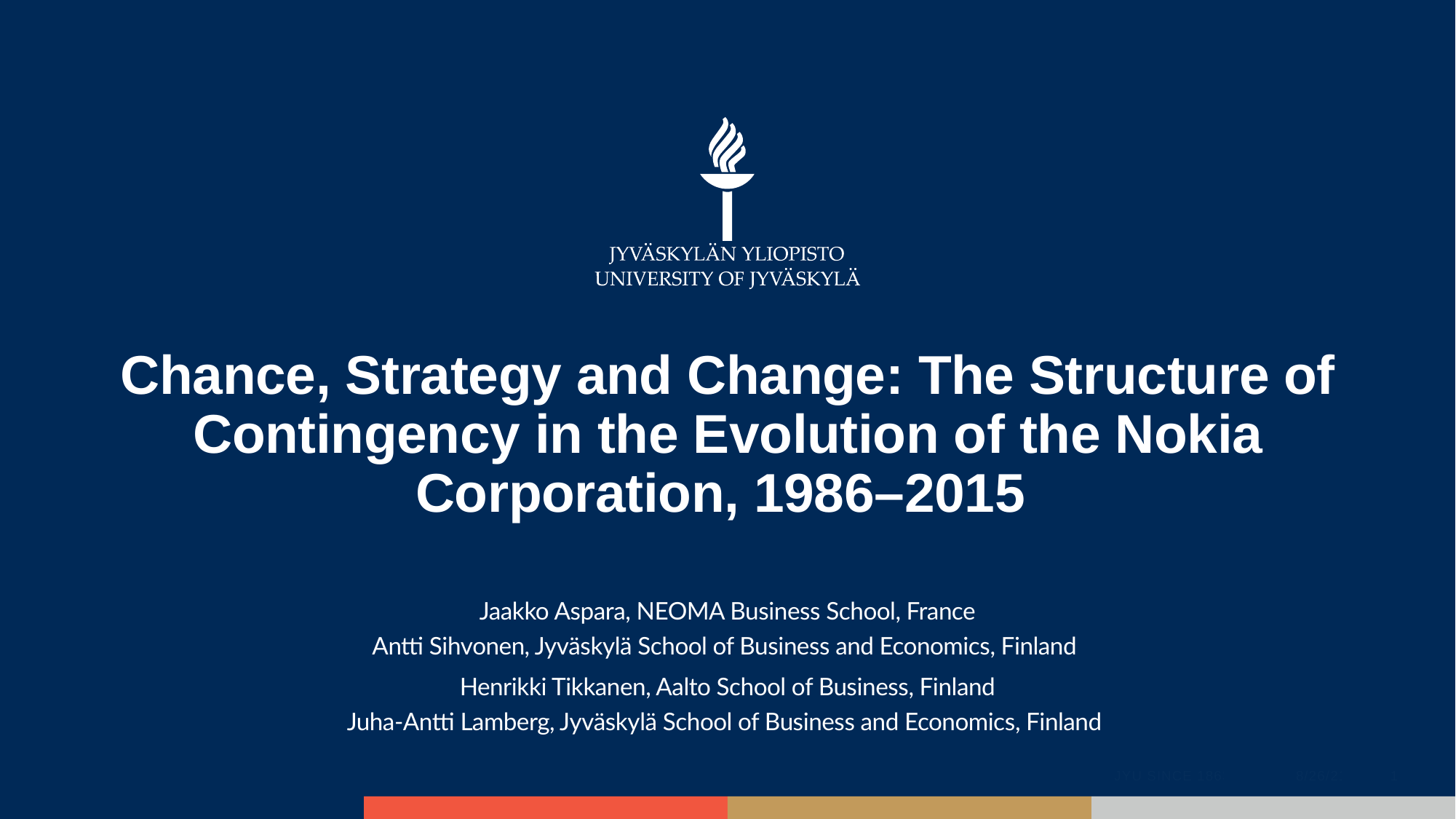

# Chance, Strategy and Change: The Structure of Contingency in the Evolution of the Nokia Corporation, 1986–2015
Jaakko Aspara, NEOMA Business School, France
Antti Sihvonen, Jyväskylä School of Business and Economics, Finland
Henrikki Tikkanen, Aalto School of Business, Finland
Juha-Antti Lamberg, Jyväskylä School of Business and Economics, Finland

JYU Since 1863.
8/26/21
1